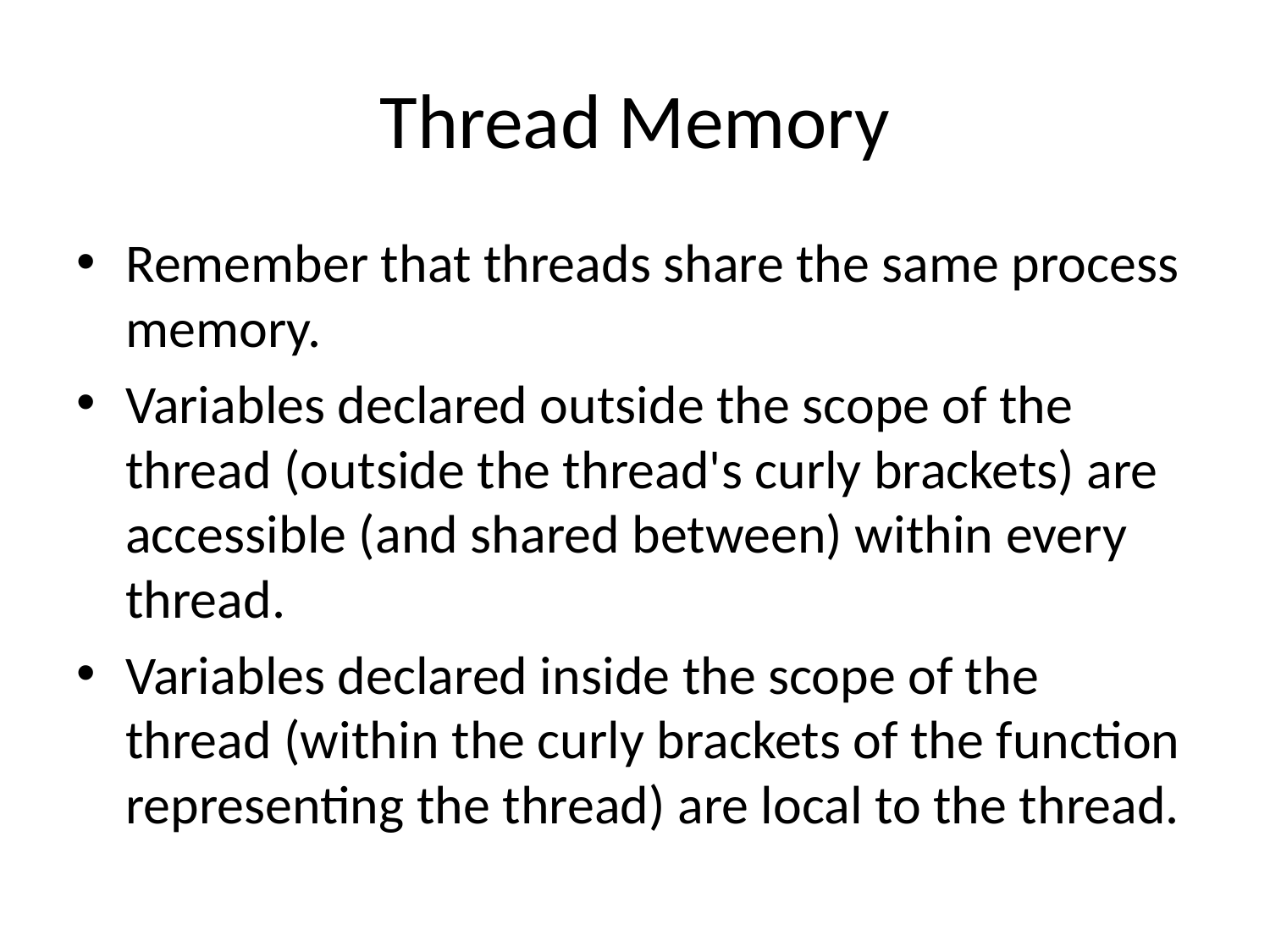

# Thread Memory
Remember that threads share the same process memory.
Variables declared outside the scope of the thread (outside the thread's curly brackets) are accessible (and shared between) within every thread.
Variables declared inside the scope of the thread (within the curly brackets of the function representing the thread) are local to the thread.